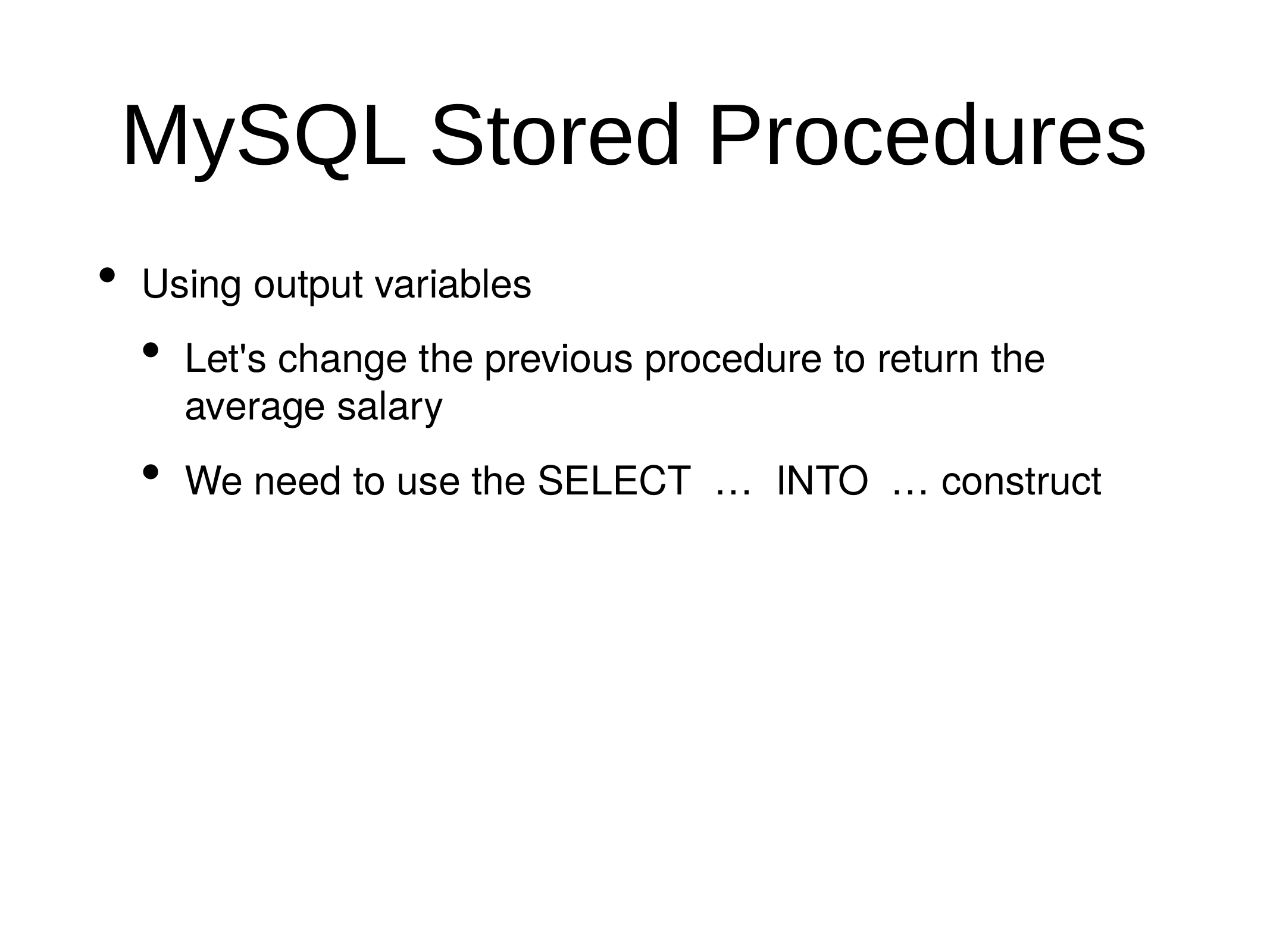

# MySQL Stored Procedures
Using output variables
Let's change the previous procedure to return the average salary
We need to use the SELECT  …  INTO  … construct